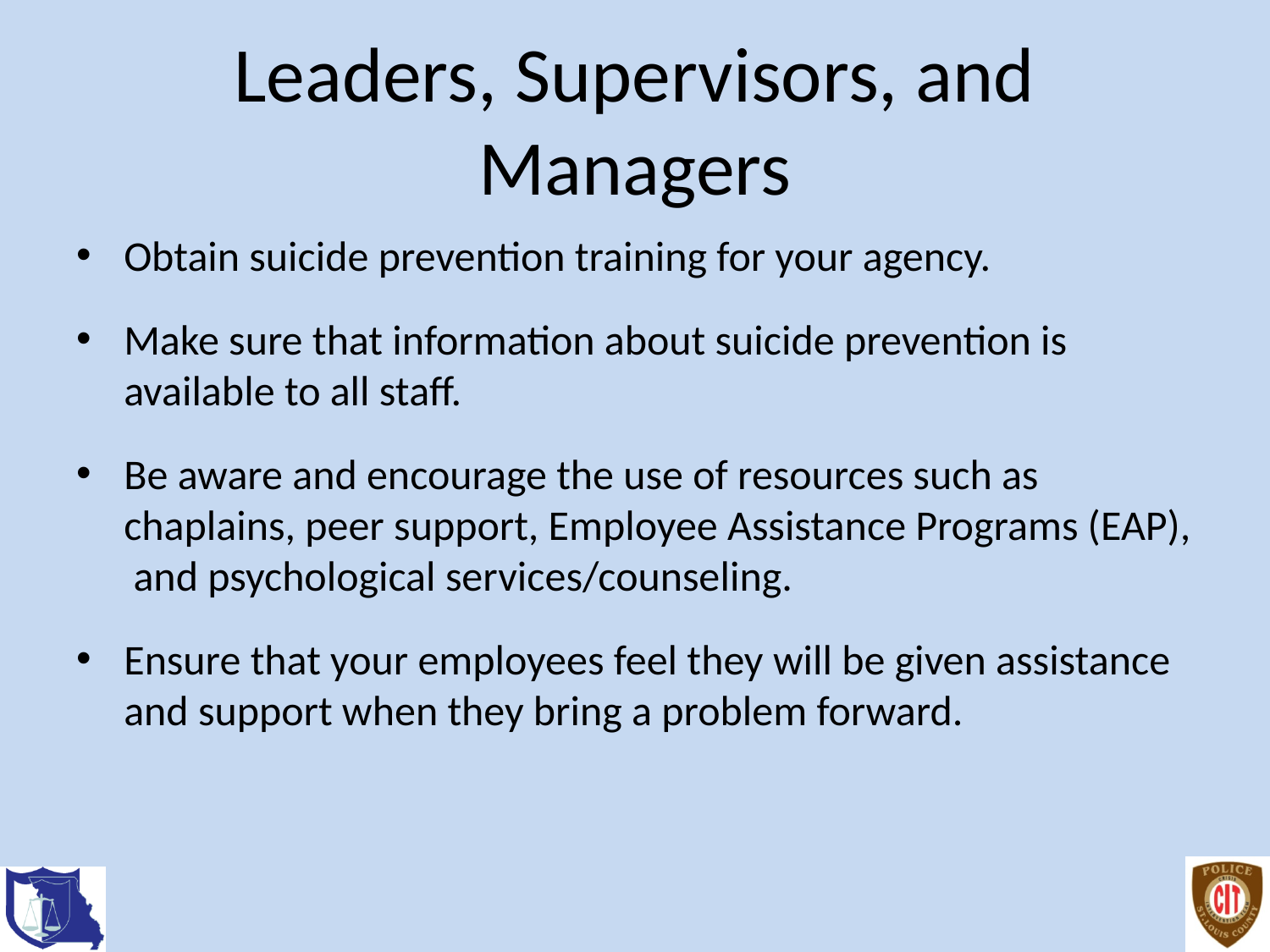

# Leaders, Supervisors, and Managers
Obtain suicide prevention training for your agency.

Make sure that information about suicide prevention is available to all staff.

Be aware and encourage the use of resources such as chaplains, peer support, Employee Assistance Programs (EAP),  and psychological services/counseling.

Ensure that your employees feel they will be given assistance and support when they bring a problem forward.